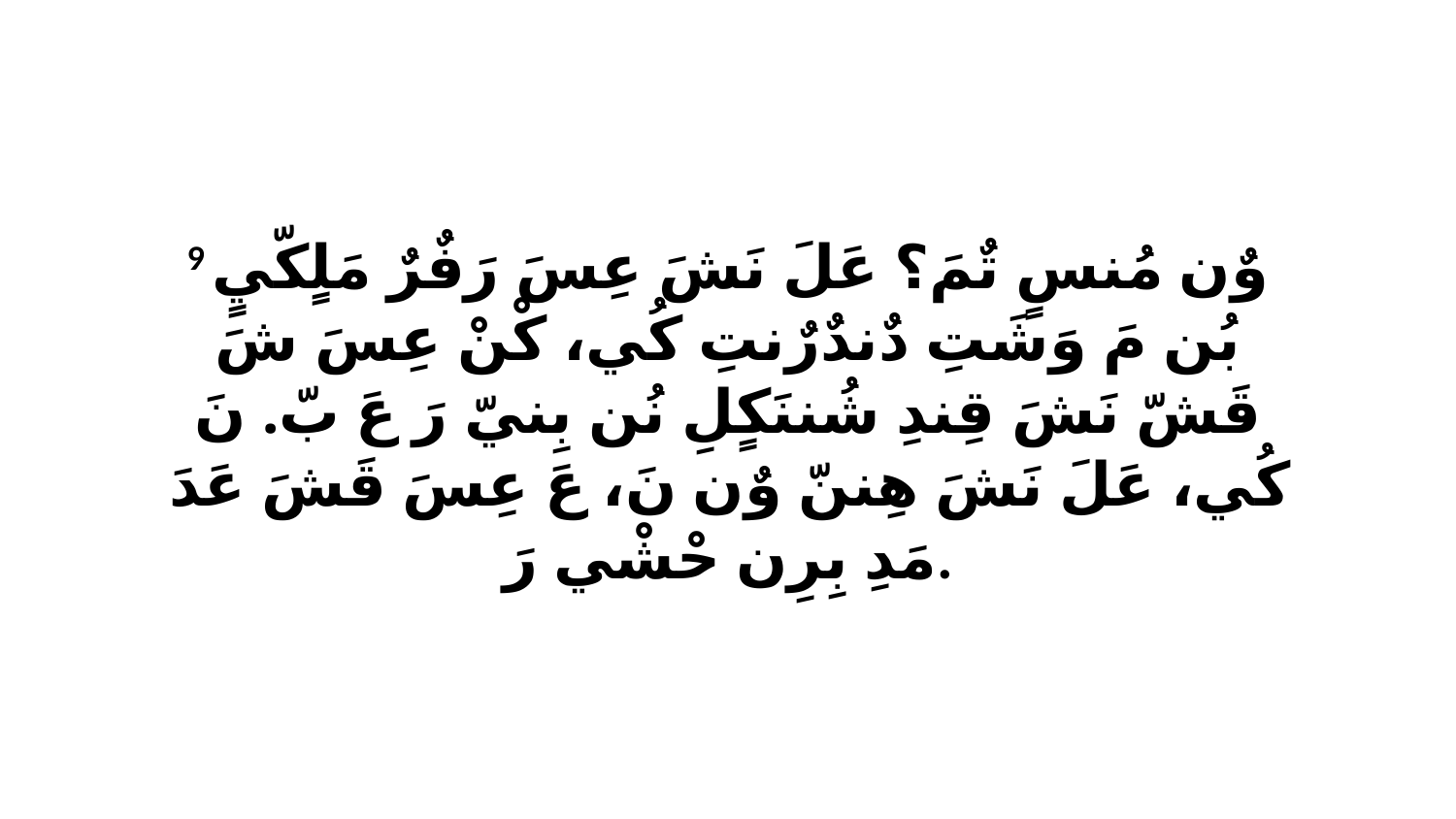

9 وٌن مُنسٍ تٌمَ؟ عَلَ نَشَ عِسَ رَفٌرٌ مَلٍكّيٍ بُن مَ وَشَتِ دٌندٌرٌنتِ كُي، كْنْ عِسَ شَ قَشّ نَشَ قِندِ شُننَكٍلِ نُن بِنيّ رَ عَ بّ. نَ كُي، عَلَ نَشَ هِننّ وٌن نَ، عَ عِسَ قَشَ عَدَ مَدِ بِرِن حْشْي رَ.